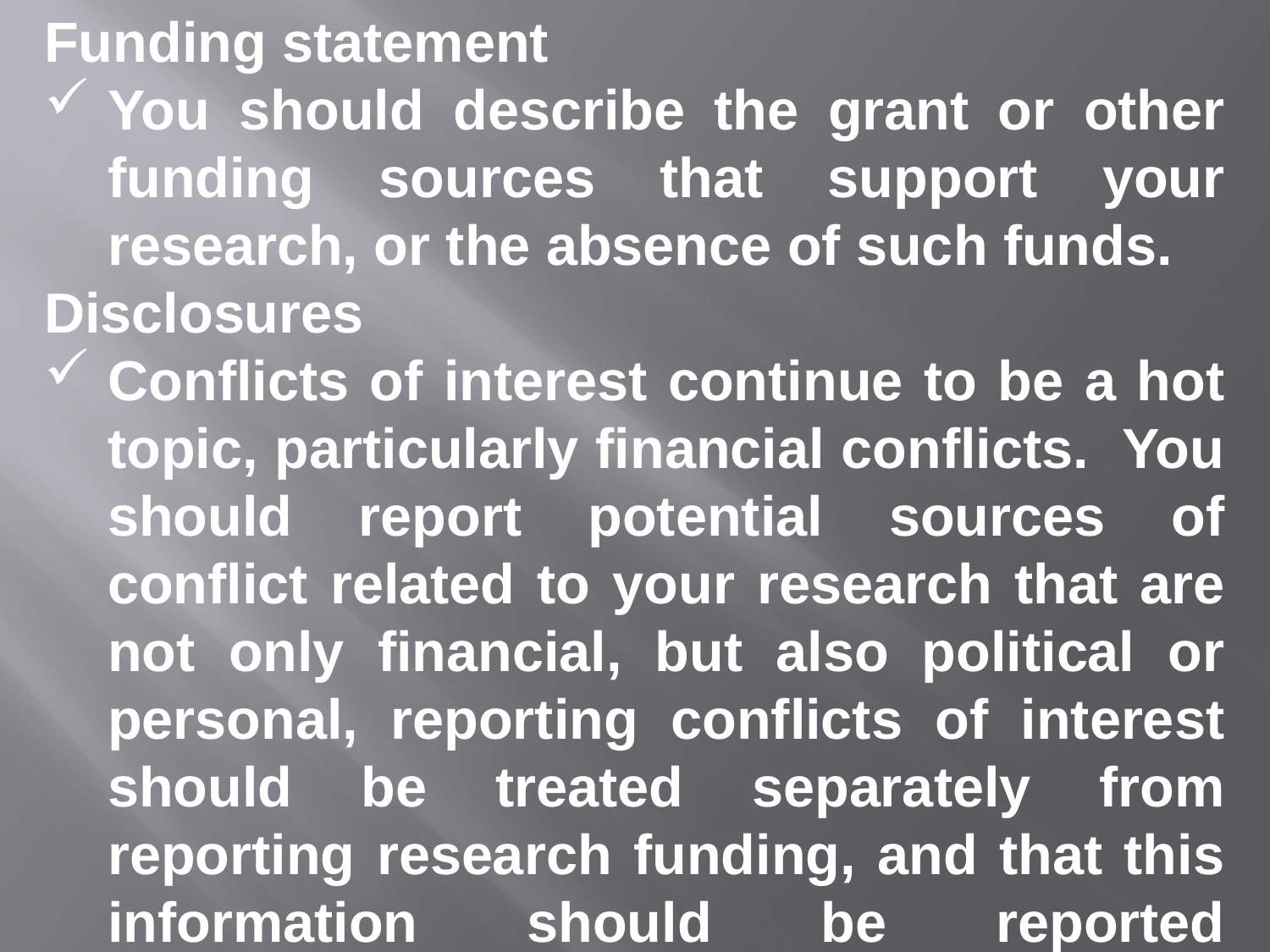

Funding statement
You should describe the grant or other funding sources that support your research, or the absence of such funds.
Disclosures
Conflicts of interest continue to be a hot topic, particularly financial conflicts.  You should report potential sources of conflict related to your research that are not only financial, but also political or personal, reporting conflicts of interest should be treated separately from reporting research funding, and that this information should be reported separately in your manuscript. But different journals take different approaches, and you will be doing an ethical job if you report both funding sources and potential conflicts of interest no matter how you report them.